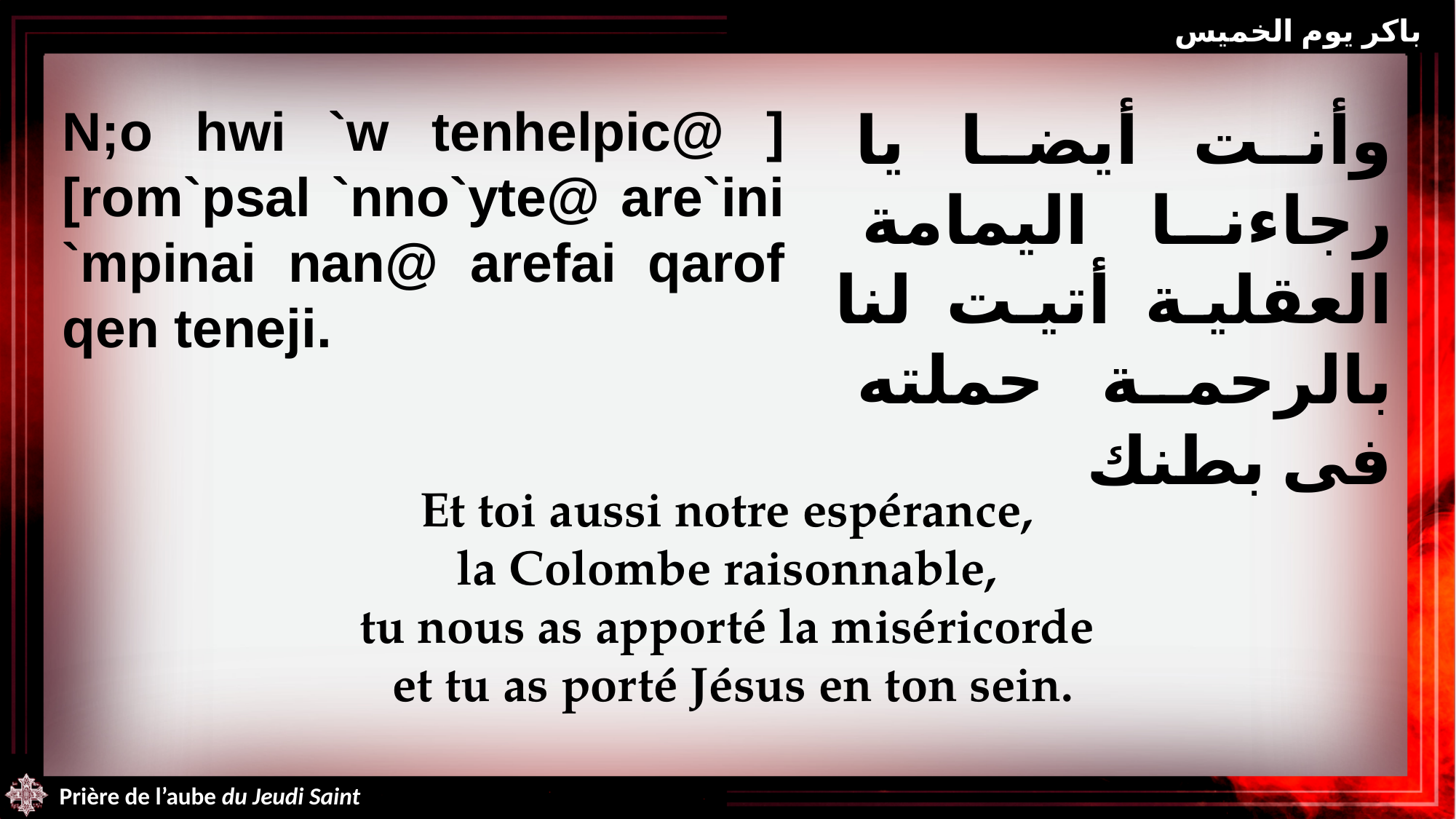

باكر يوم الخميس
N;o hwi `w tenhelpic@ ][rom`psal `nno`yte@ are`ini `mpinai nan@ arefai qarof qen teneji.
وأنت أيضا يا رجاءنا اليمامة العقلية أتيت لنا بالرحمة حملته فى بطنك
Et toi aussi notre espérance,
la Colombe raisonnable,
tu nous as apporté la miséricorde
et tu as porté Jésus en ton sein.
Prière de l’aube du Jeudi Saint